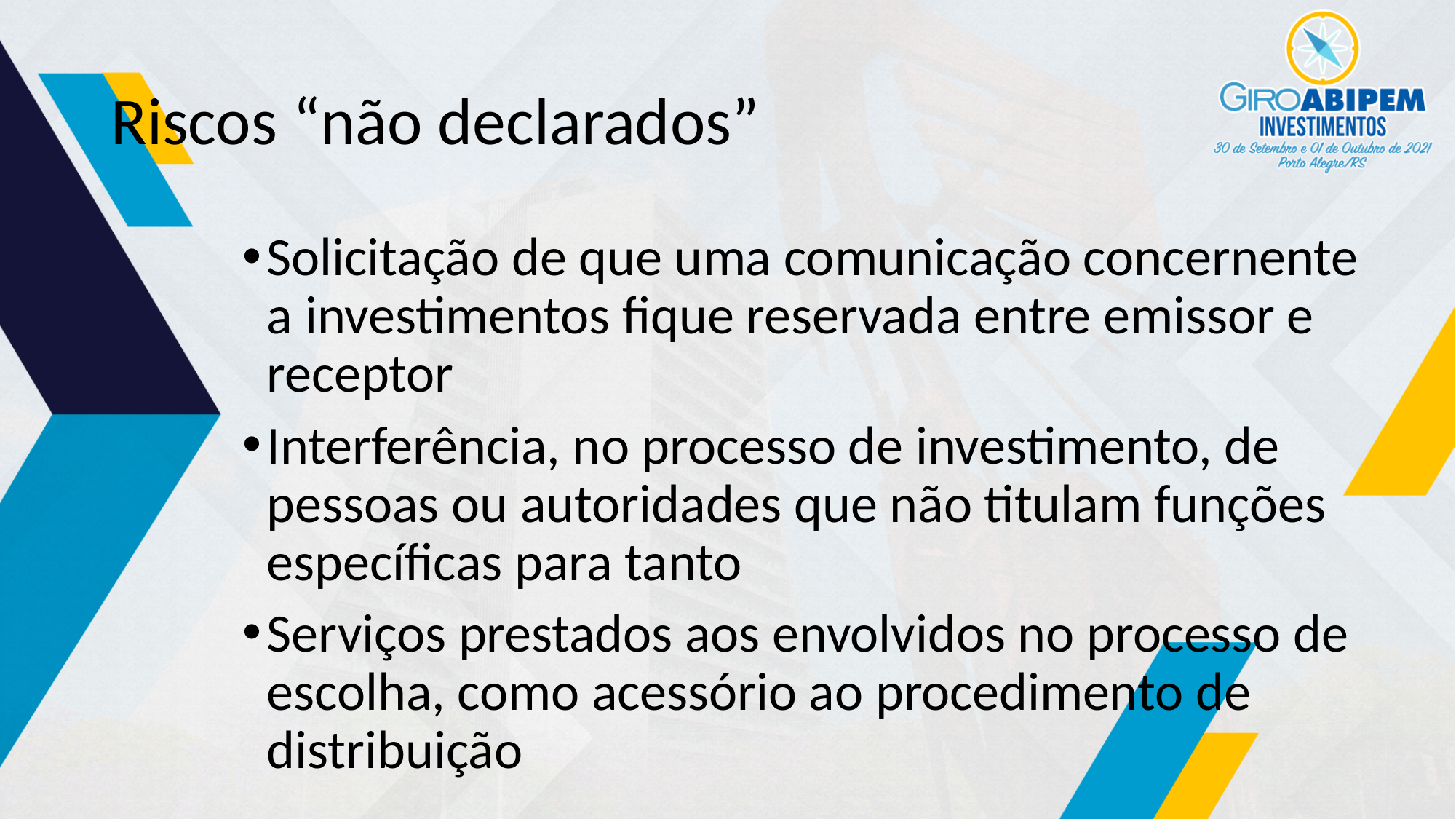

# Riscos “não declarados”

Solicitação de que uma comunicação concernente a investimentos fique reservada entre emissor e receptor
Interferência, no processo de investimento, de pessoas ou autoridades que não titulam funções específicas para tanto
Serviços prestados aos envolvidos no processo de escolha, como acessório ao procedimento de distribuição